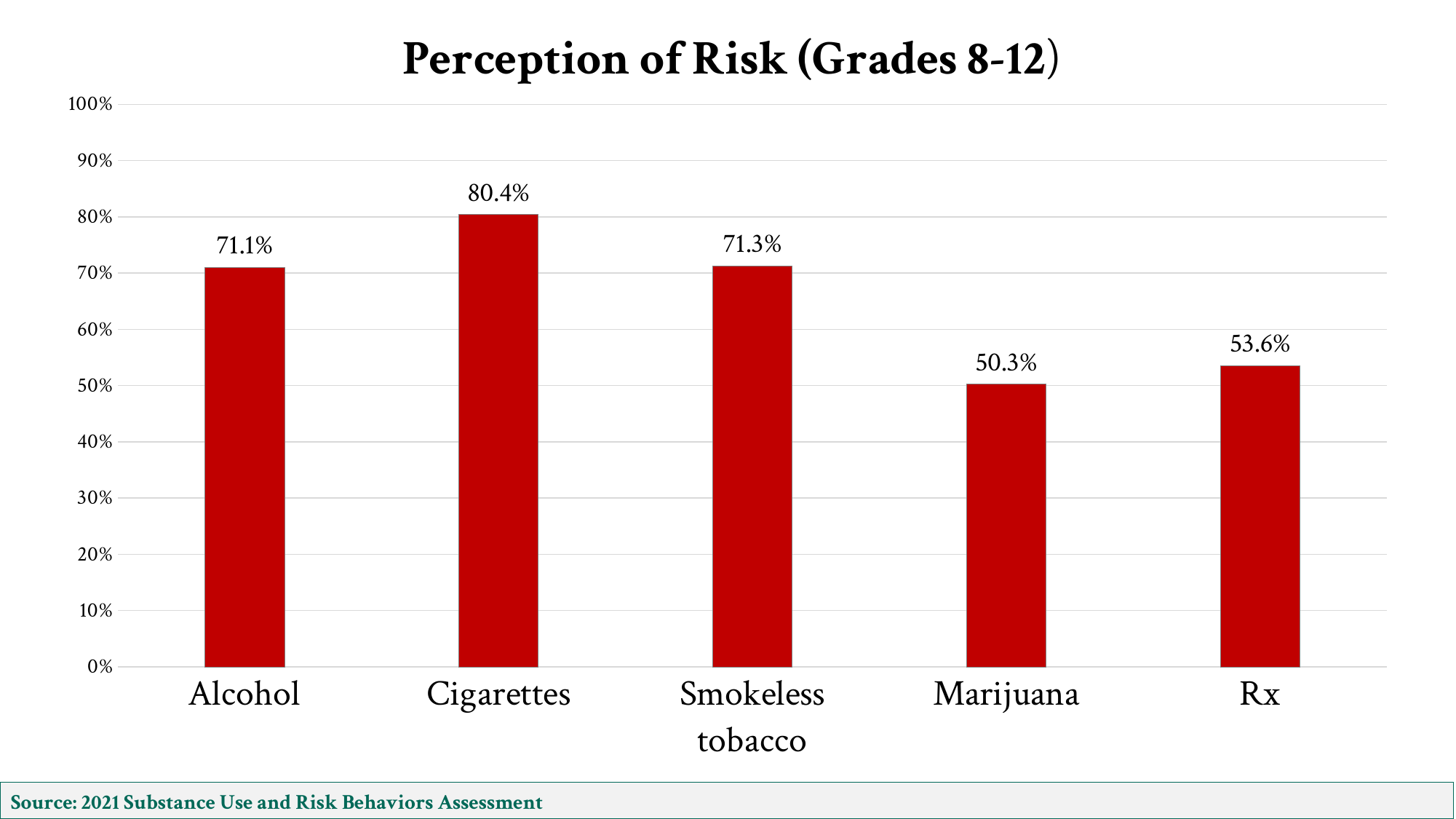

Perception of Risk (Grades 8-12)

### Chart

| Category | Perception Risk |
|---|---|
| Alcohol | 0.7105 |
| Cigarettes | 0.8039 |
| Smokeless tobacco | 0.7131 |
| Marijuana | 0.5026 |
| Rx | 0.5355 |
Source: 2021 Substance Use and Risk Behaviors Assessment